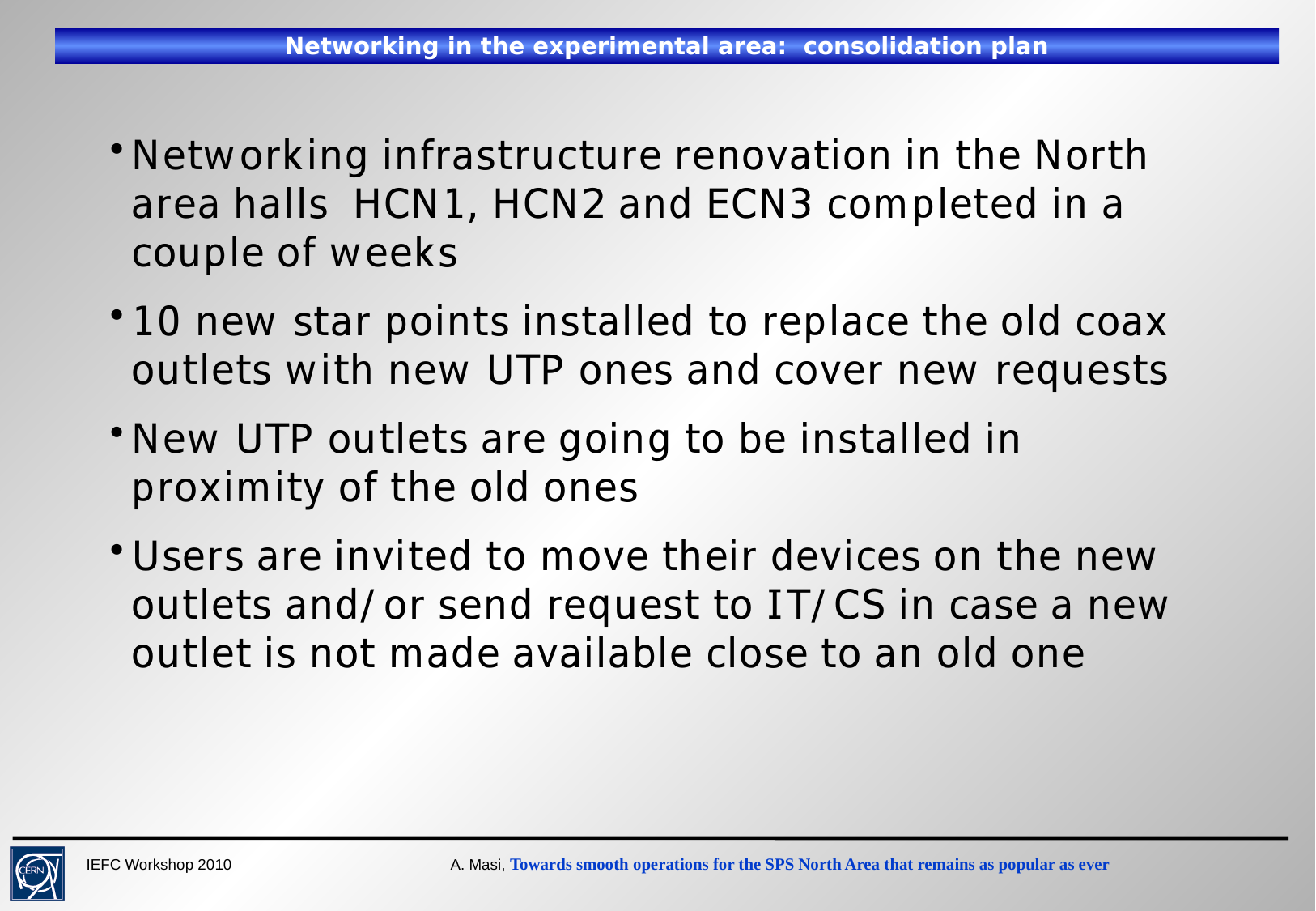

Networking in the experimental area:  consolidation plan
Networking infrastructure renovation in the North area halls  HCN1, HCN2 and ECN3 completed in a couple of weeks
10 new star points installed to replace the old coax outlets with new UTP ones and cover new requests
New UTP outlets are going to be installed in proximity of the old ones
Users are invited to move their devices on the new outlets and/or send request to IT/CS in case a new outlet is not made available close to an old one